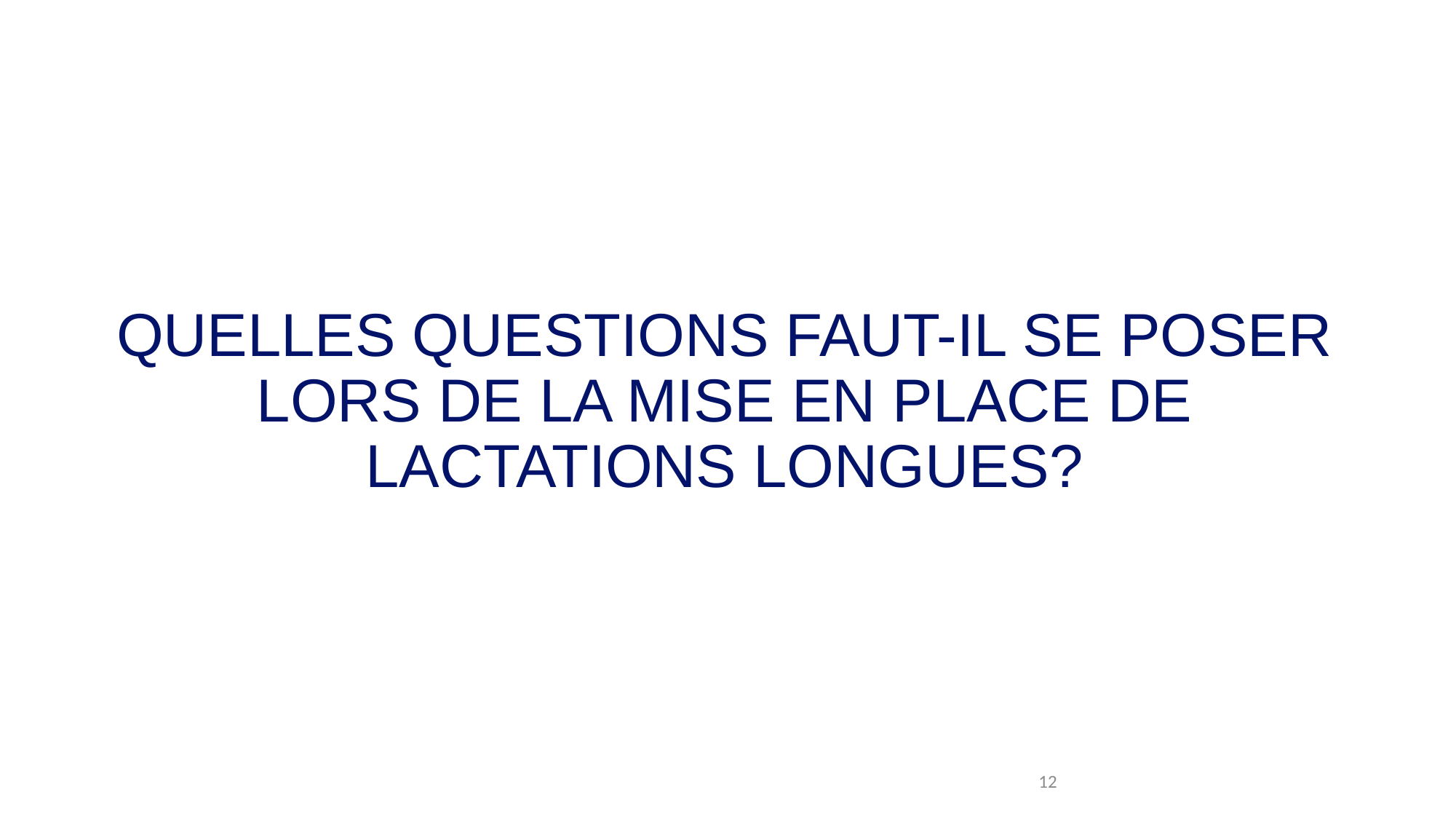

QUELLES QUESTIONS FAUT-IL SE POSER LORS DE LA MISE EN PLACE DE LACTATIONS LONGUES?
12